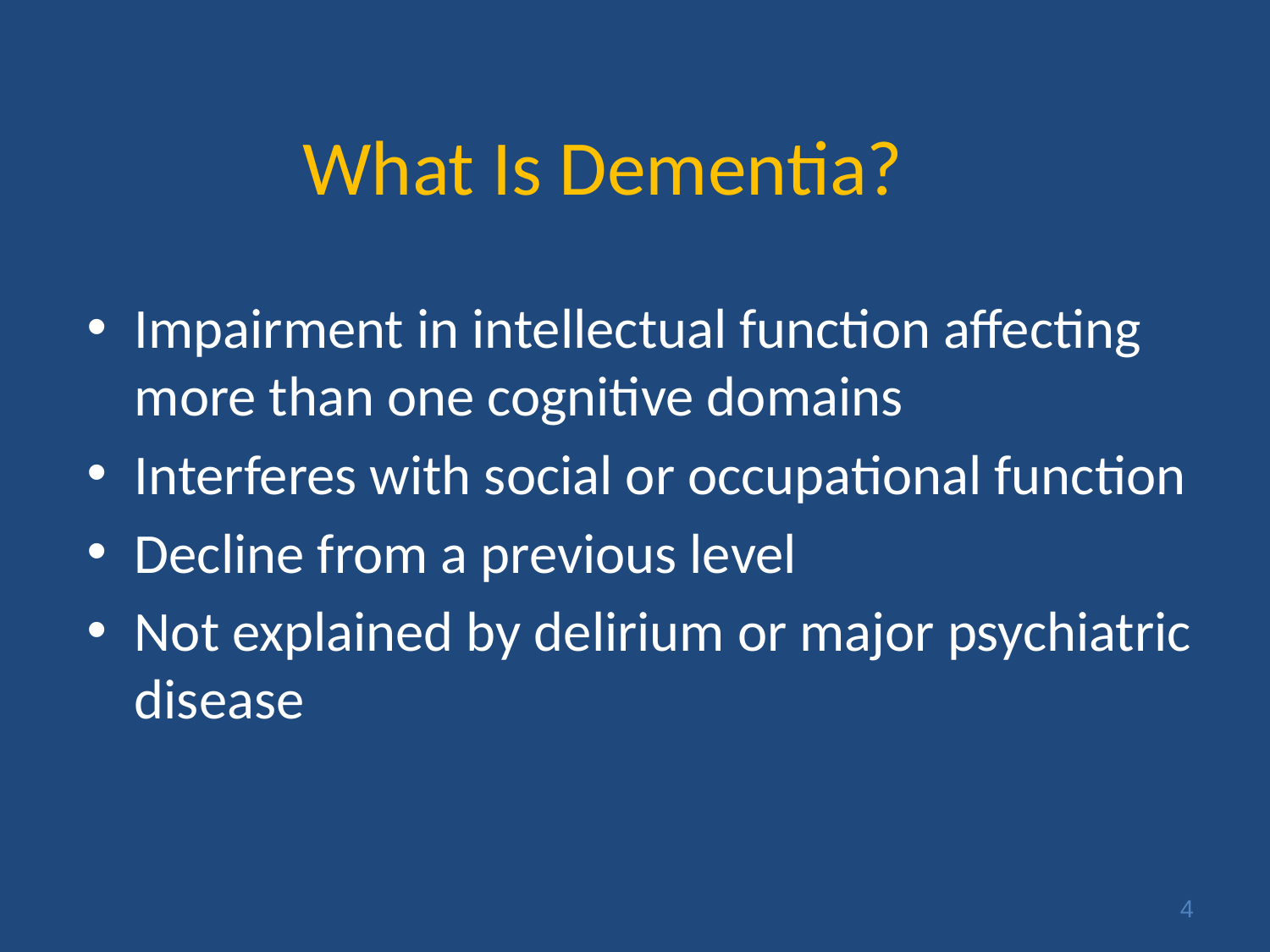

# What Is Dementia?
Impairment in intellectual function affecting more than one cognitive domains
Interferes with social or occupational function
Decline from a previous level
Not explained by delirium or major psychiatric disease
4